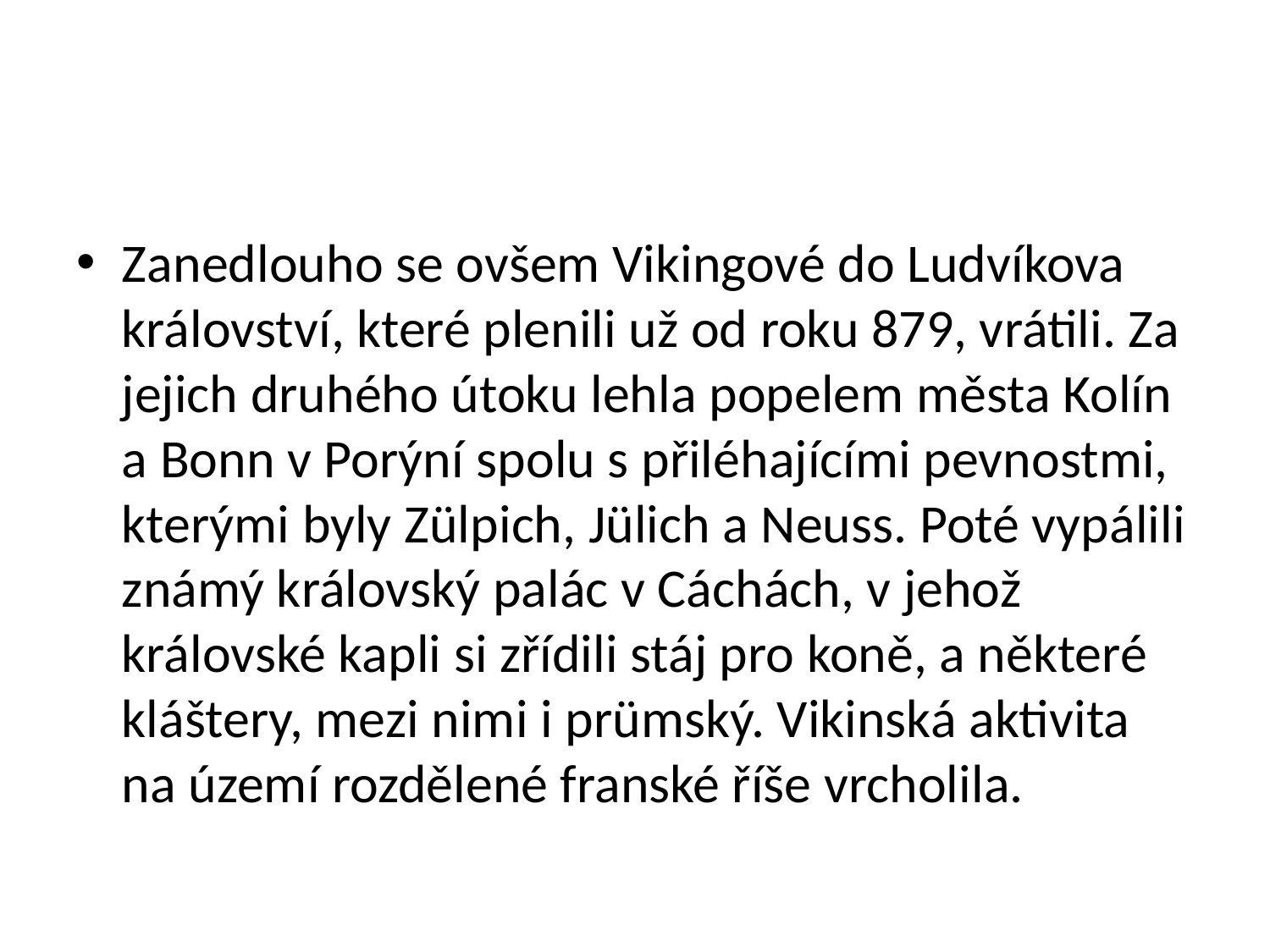

#
Zanedlouho se ovšem Vikingové do Ludvíkova království, které plenili už od roku 879, vrátili. Za jejich druhého útoku lehla popelem města Kolín a Bonn v Porýní spolu s přiléhajícími pevnostmi, kterými byly Zülpich, Jülich a Neuss. Poté vypálili známý královský palác v Cáchách, v jehož královské kapli si zřídili stáj pro koně, a některé kláštery, mezi nimi i prümský. Vikinská aktivita na území rozdělené franské říše vrcholila.